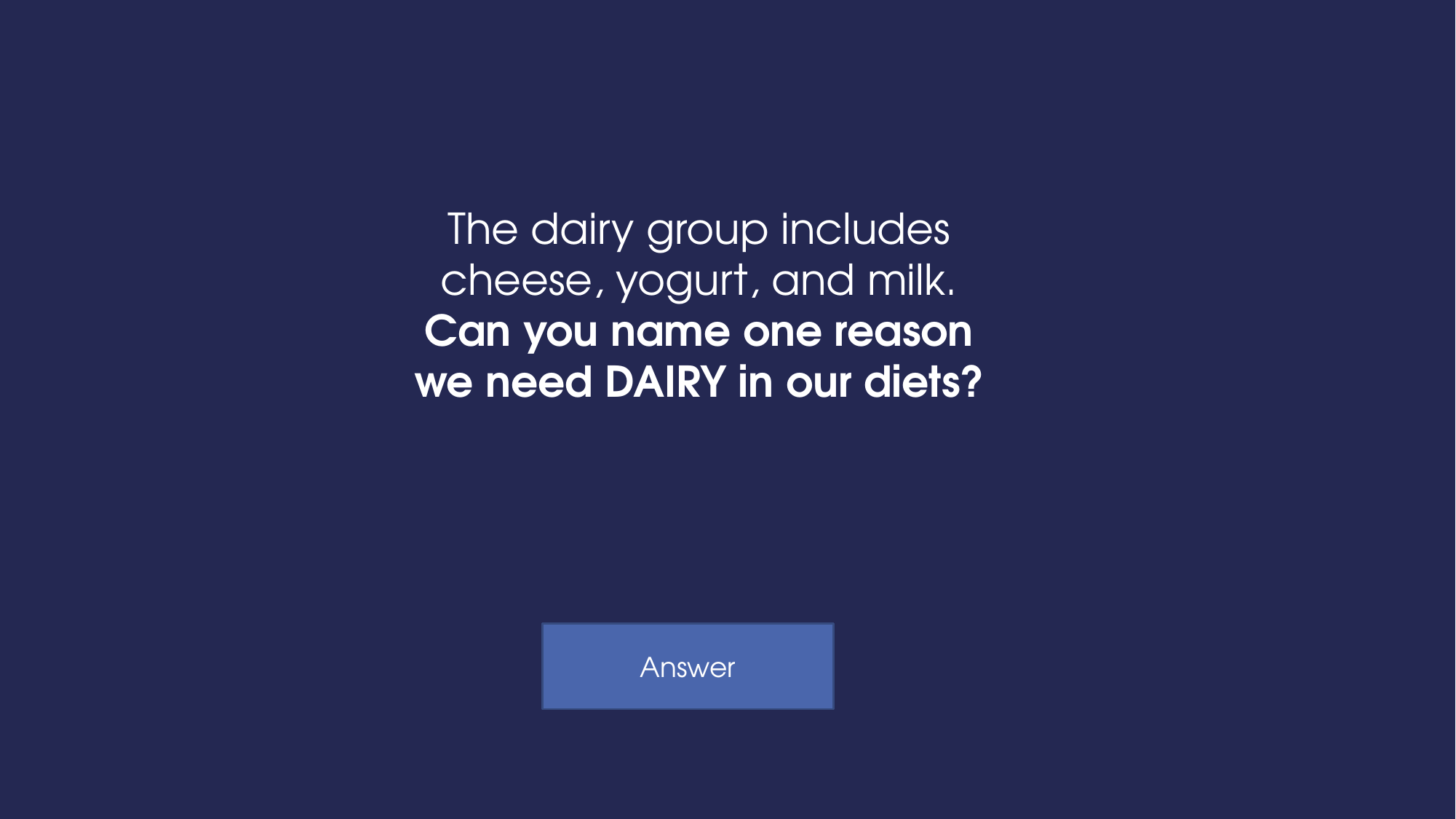

The dairy group includes cheese, yogurt, and milk. Can you name one reason we need DAIRY in our diets?